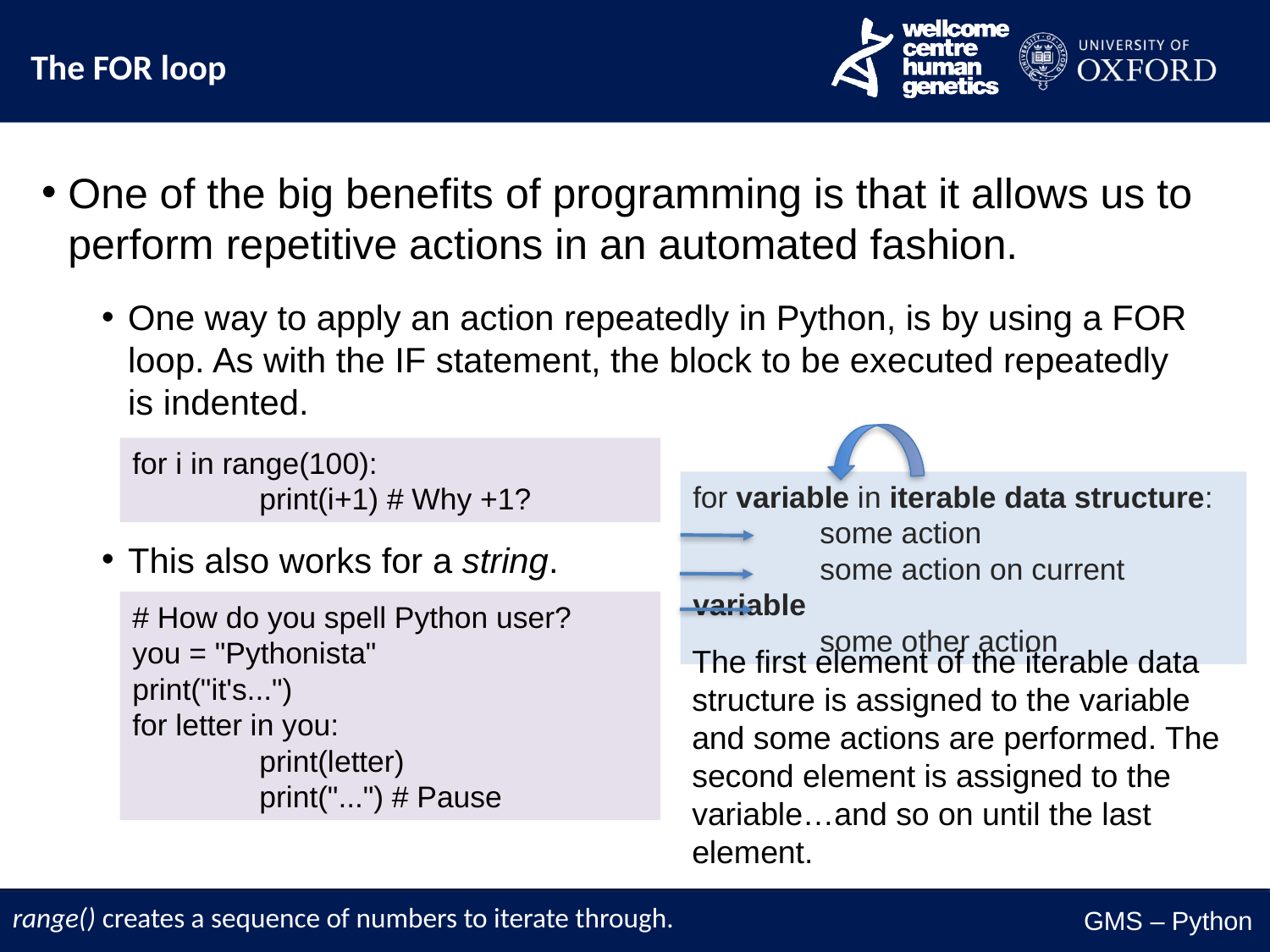

The FOR loop
One of the big benefits of programming is that it allows us to perform repetitive actions in an automated fashion.
One way to apply an action repeatedly in Python, is by using a FOR loop. As with the IF statement, the block to be executed repeatedly is indented.

This also works for a string.

for i in range(100):
	print(i+1) # Why +1?
for variable in iterable data structure:
	some action
	some action on current variable
	some other action
# How do you spell Python user?
you = "Pythonista"
print("it's...")
for letter in you:
	print(letter)
	print("...") # Pause
The first element of the iterable data structure is assigned to the variable and some actions are performed. The second element is assigned to the variable…and so on until the last element.
range() creates a sequence of numbers to iterate through.